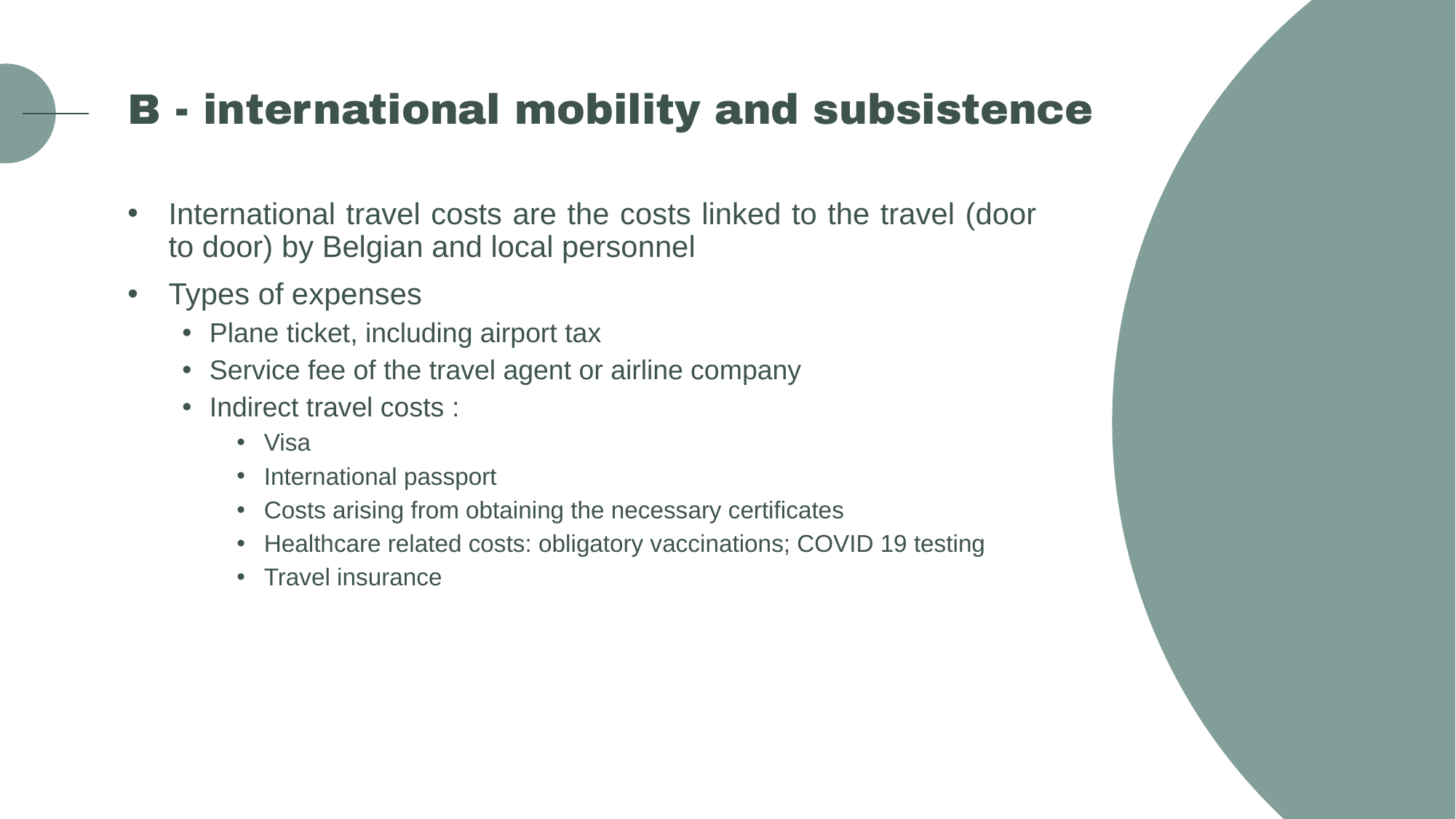

B - international mobility and subsistence
International travel costs are the costs linked to the travel (door to door) by Belgian and local personnel
Types of expenses
Plane ticket, including airport tax
Service fee of the travel agent or airline company
Indirect travel costs :
Visa
International passport
Costs arising from obtaining the necessary certificates
Healthcare related costs: obligatory vaccinations; COVID 19 testing
Travel insurance